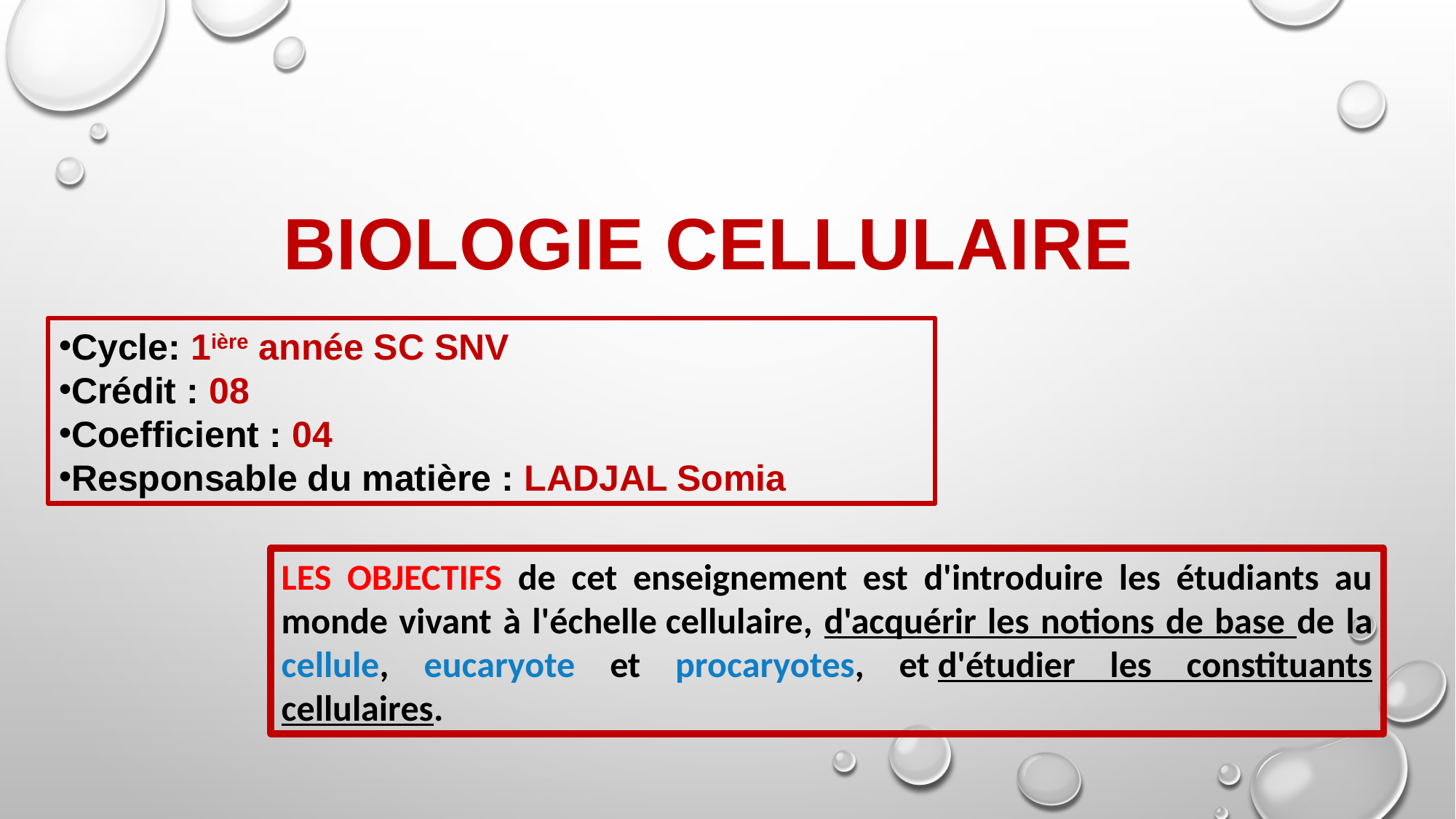

# BIOLOGIE CELLULAIRE
Cycle: 1ière année SC SNV
Crédit : 08
Coefficient : 04
Responsable du matière : LADJAL Somia
LES OBJECTIFS de cet enseignement est d'introduire les étudiants au monde vivant à l'échelle cellulaire, d'acquérir les notions de base de la cellule, eucaryote et procaryotes, et d'étudier les constituants cellulaires.